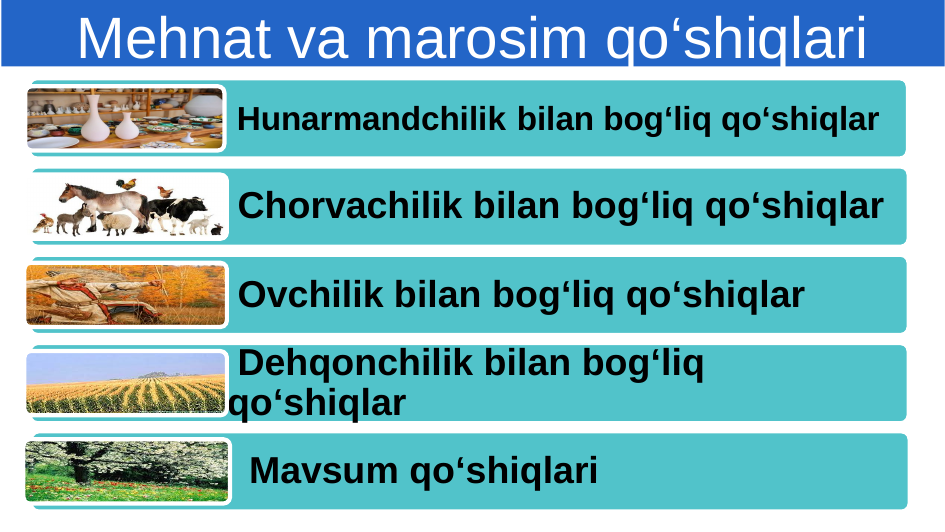

Mehnat va marosim qo‘shiqlari
 Hunarmandchilik bilan bog‘liq qo‘shiqlar
 Chorvachilik bilan bog‘liq qo‘shiqlar
 Ovchilik bilan bog‘liq qo‘shiqlar
 Dehqonchilik bilan bog‘liq qo‘shiqlar
  Mavsum qo‘shiqlari